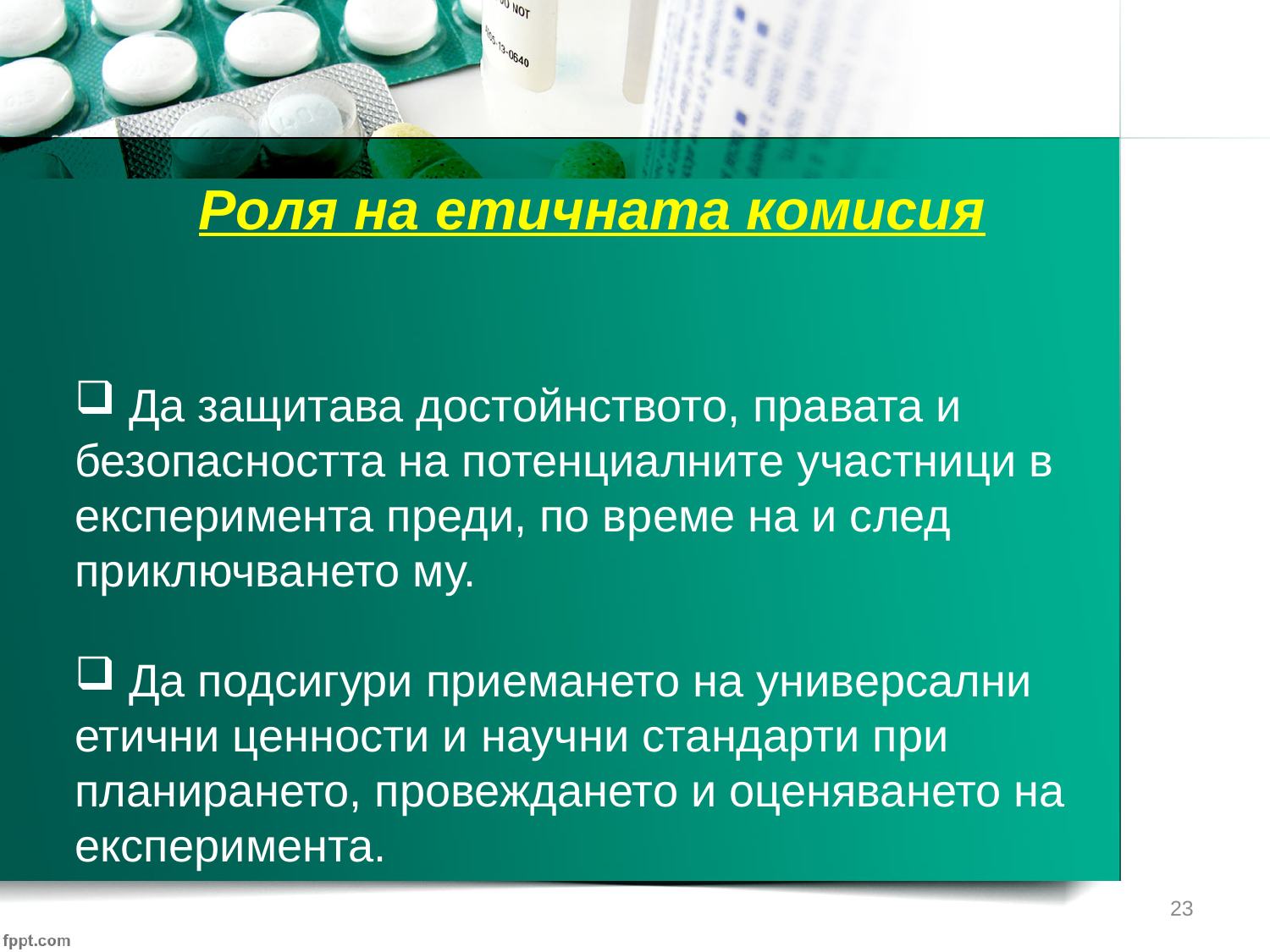

Роля на етичната комисия

 Да защитава достойнството, правата и безопасността на потенциалните участници в експеримента преди, по време на и след приключването му.

 Да подсигури приемането на универсални етични ценности и научни стандарти при планирането, провеждането и оценяването на експеримента.
23